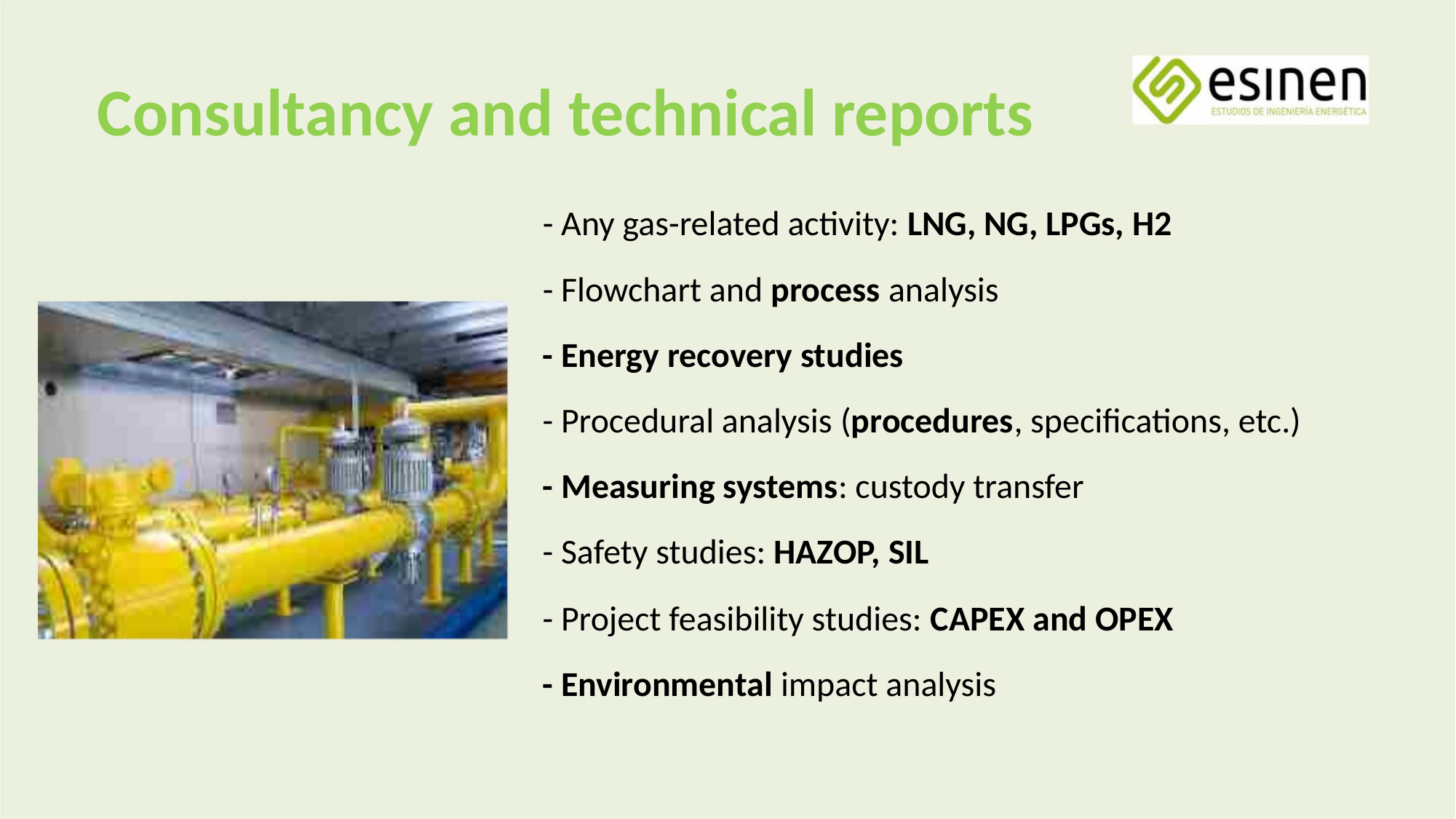

Consultancy and technical reports
- Any gas-related activity: LNG, NG, LPGs, H2
- Flowchart and process analysis
- Energy recovery studies
- Procedural analysis (procedures, specifications, etc.)
- Measuring systems: custody transfer
- Safety studies: HAZOP, SIL
- Project feasibility studies: CAPEX and OPEX
- Environmental impact analysis